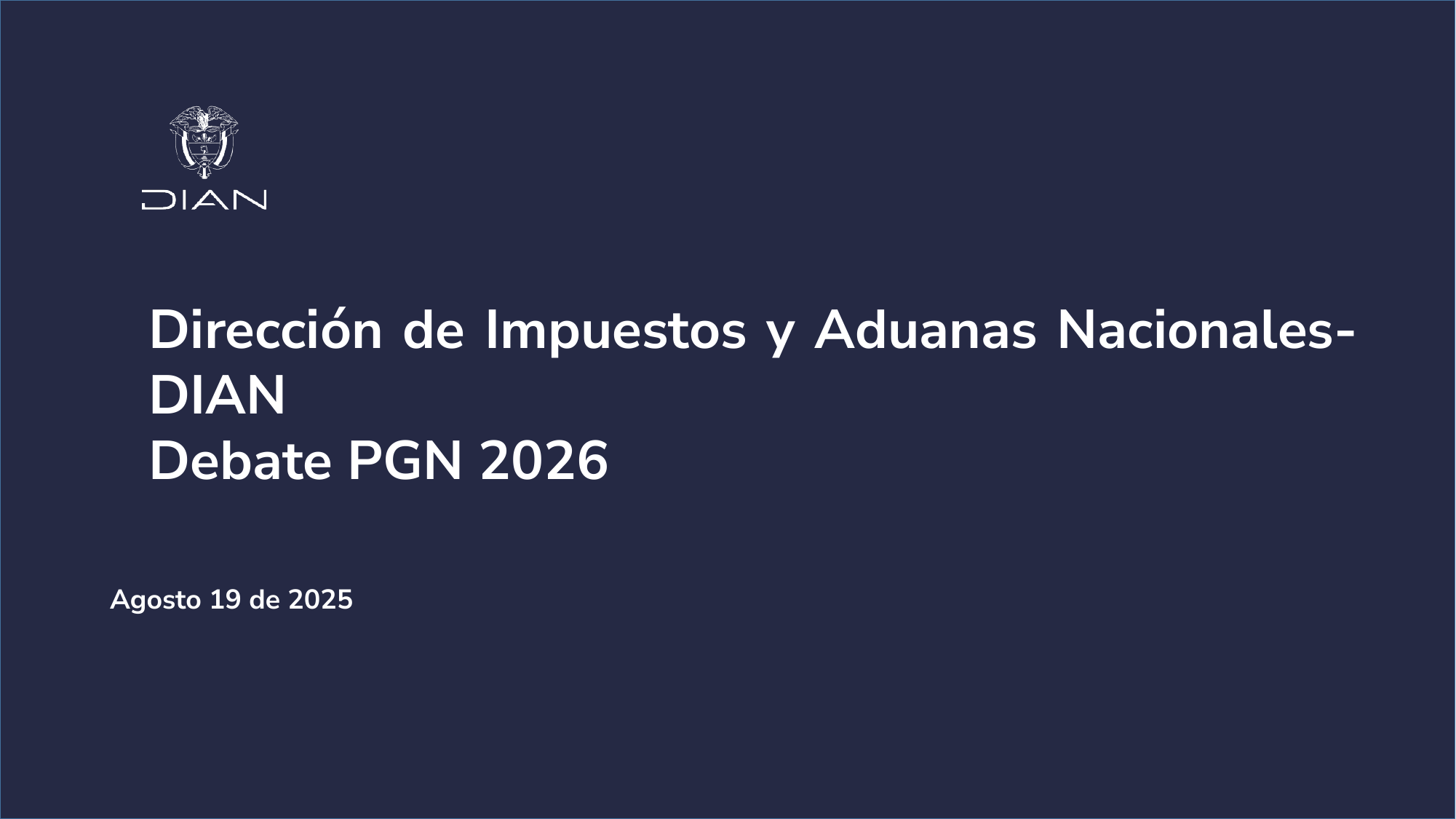

Dirección de Impuestos y Aduanas Nacionales-DIAN
Debate PGN 2026
Agosto 19 de 2025